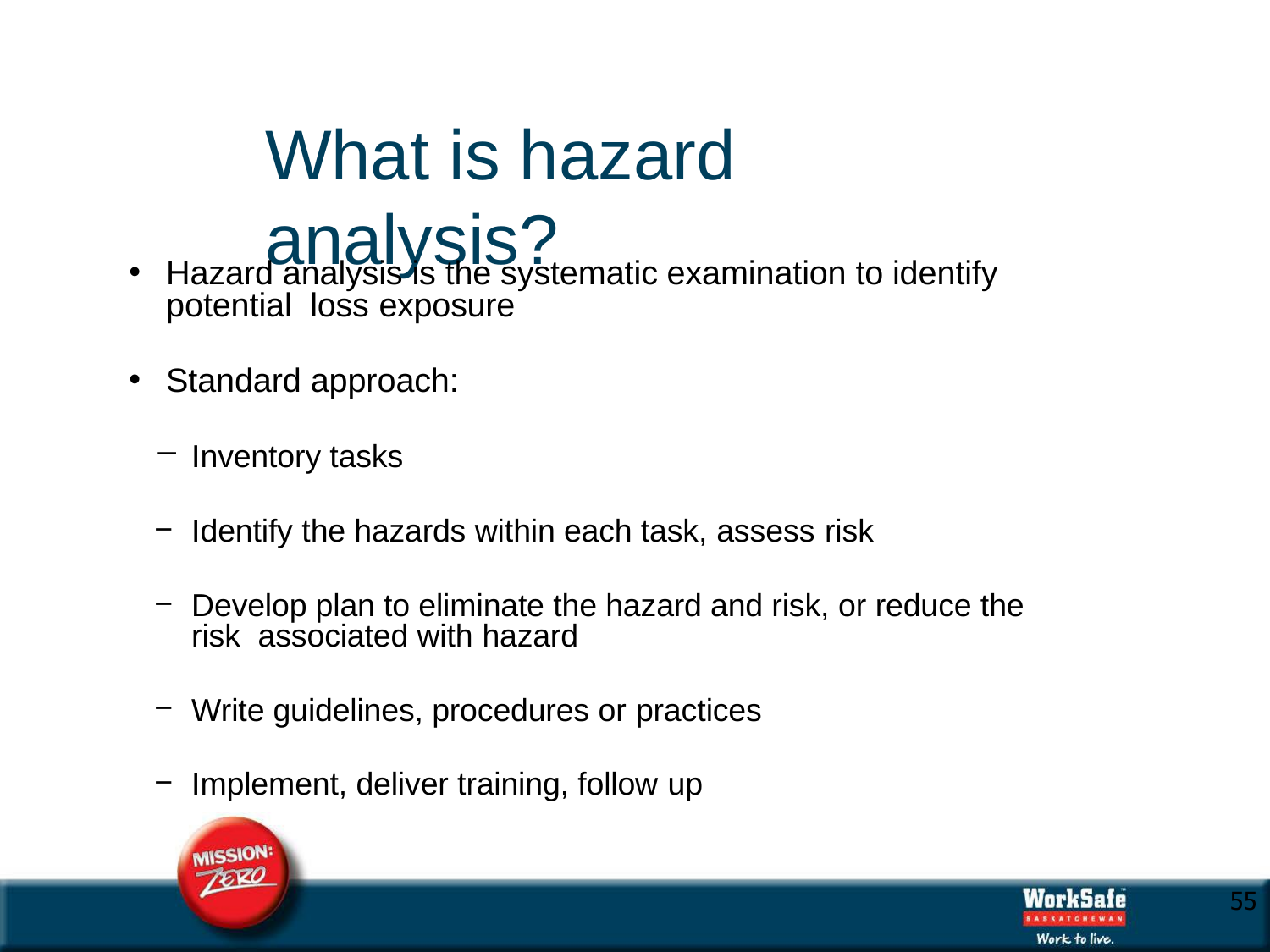

# What is hazard analysis?
Hazard analysis is the systematic examination to identify potential  loss exposure

Standard approach:

Inventory tasks

Identify the hazards within each task, assess risk

Develop plan to eliminate the hazard and risk, or reduce the risk  associated with hazard

Write guidelines, procedures or practices

Implement, deliver training, follow up
55